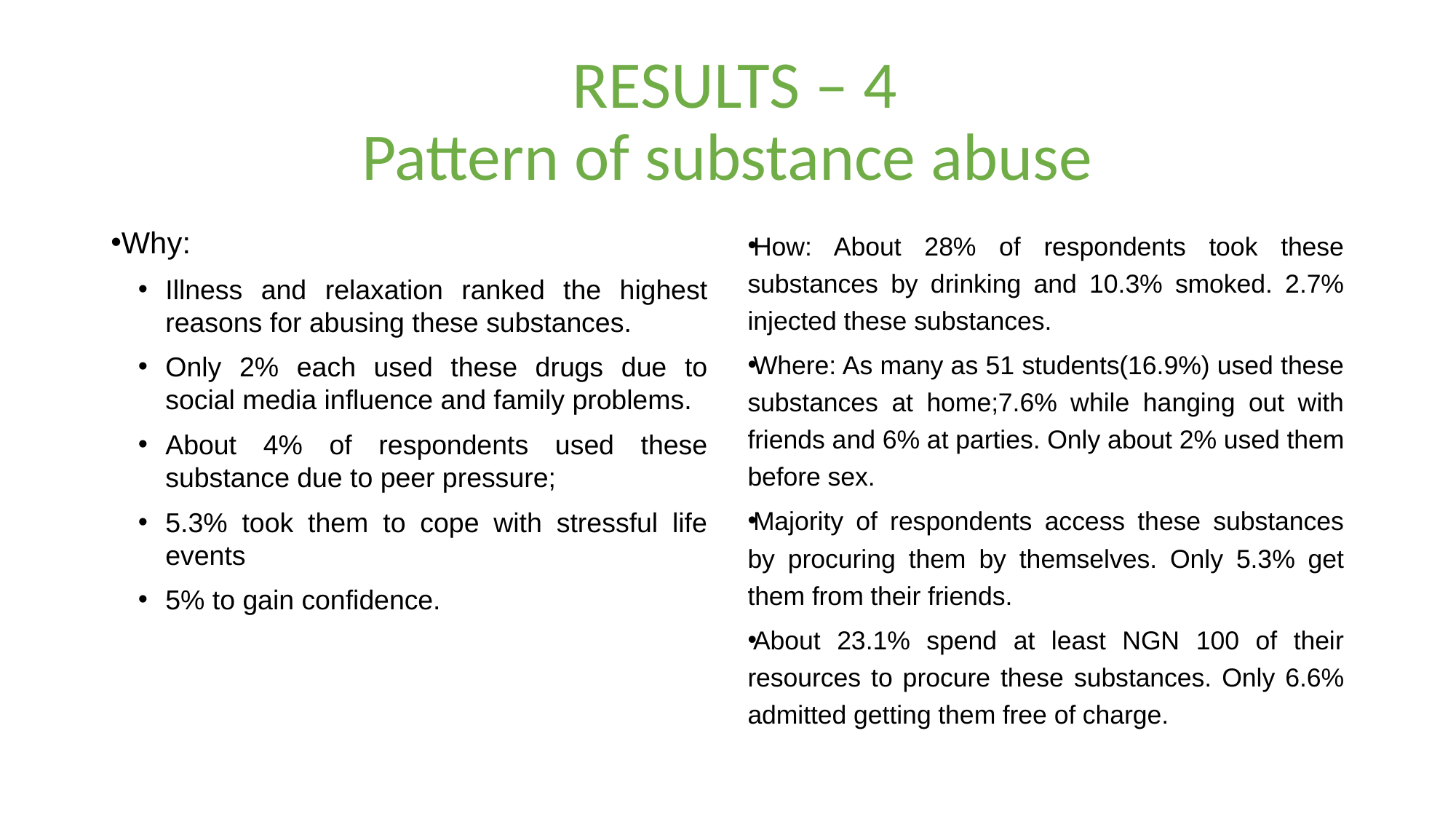

# RESULTS – 4 Pattern of substance abuse
Why:
Illness and relaxation ranked the highest reasons for abusing these substances.
Only 2% each used these drugs due to social media influence and family problems.
About 4% of respondents used these substance due to peer pressure;
5.3% took them to cope with stressful life events
5% to gain confidence.

How: About 28% of respondents took these substances by drinking and 10.3% smoked. 2.7% injected these substances.
Where: As many as 51 students(16.9%) used these substances at home;7.6% while hanging out with friends and 6% at parties. Only about 2% used them before sex.
Majority of respondents access these substances by procuring them by themselves. Only 5.3% get them from their friends.
About 23.1% spend at least NGN 100 of their resources to procure these substances. Only 6.6% admitted getting them free of charge.